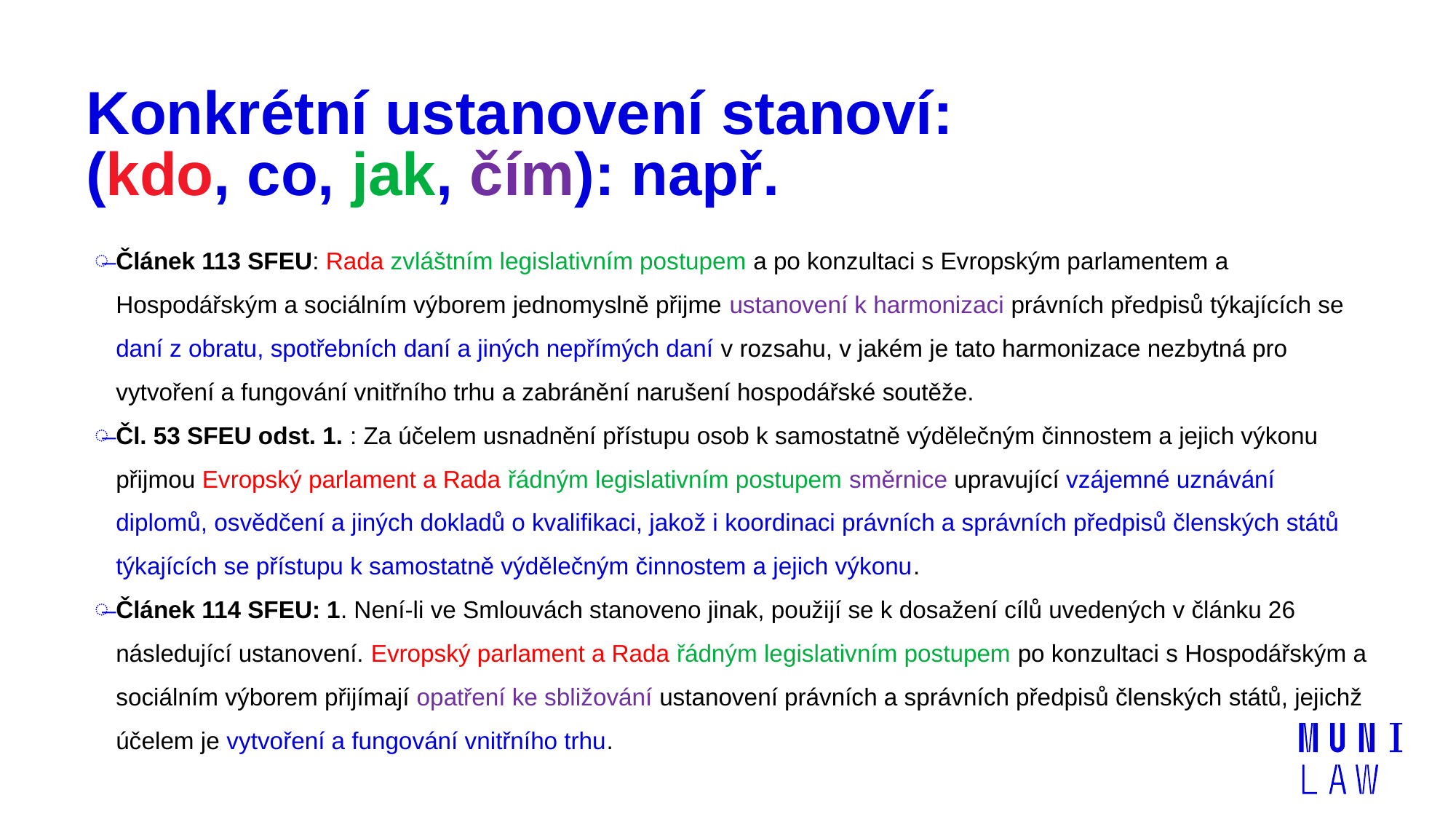

# Konkrétní ustanovení stanoví: (kdo, co, jak, čím): např.

Článek 113 SFEU: Rada zvláštním legislativním postupem a po konzultaci s Evropským parlamentem a Hospodářským a sociálním výborem jednomyslně přijme ustanovení k harmonizaci právních předpisů týkajících se daní z obratu, spotřebních daní a jiných nepřímých daní v rozsahu, v jakém je tato harmonizace nezbytná pro vytvoření a fungování vnitřního trhu a zabránění narušení hospodářské soutěže.
Čl. 53 SFEU odst. 1. : Za účelem usnadnění přístupu osob k samostatně výdělečným činnostem a jejich výkonu přijmou Evropský parlament a Rada řádným legislativním postupem směrnice upravující vzájemné uznávání diplomů, osvědčení a jiných dokladů o kvalifikaci, jakož i koordinaci právních a správních předpisů členských států týkajících se přístupu k samostatně výdělečným činnostem a jejich výkonu.
Článek 114 SFEU: 1. Není-li ve Smlouvách stanoveno jinak, použijí se k dosažení cílů uvedených v článku 26 následující ustanovení. Evropský parlament a Rada řádným legislativním postupem po konzultaci s Hospodářským a sociálním výborem přijímají opatření ke sbližování ustanovení právních a správních předpisů členských států, jejichž účelem je vytvoření a fungování vnitřního trhu.